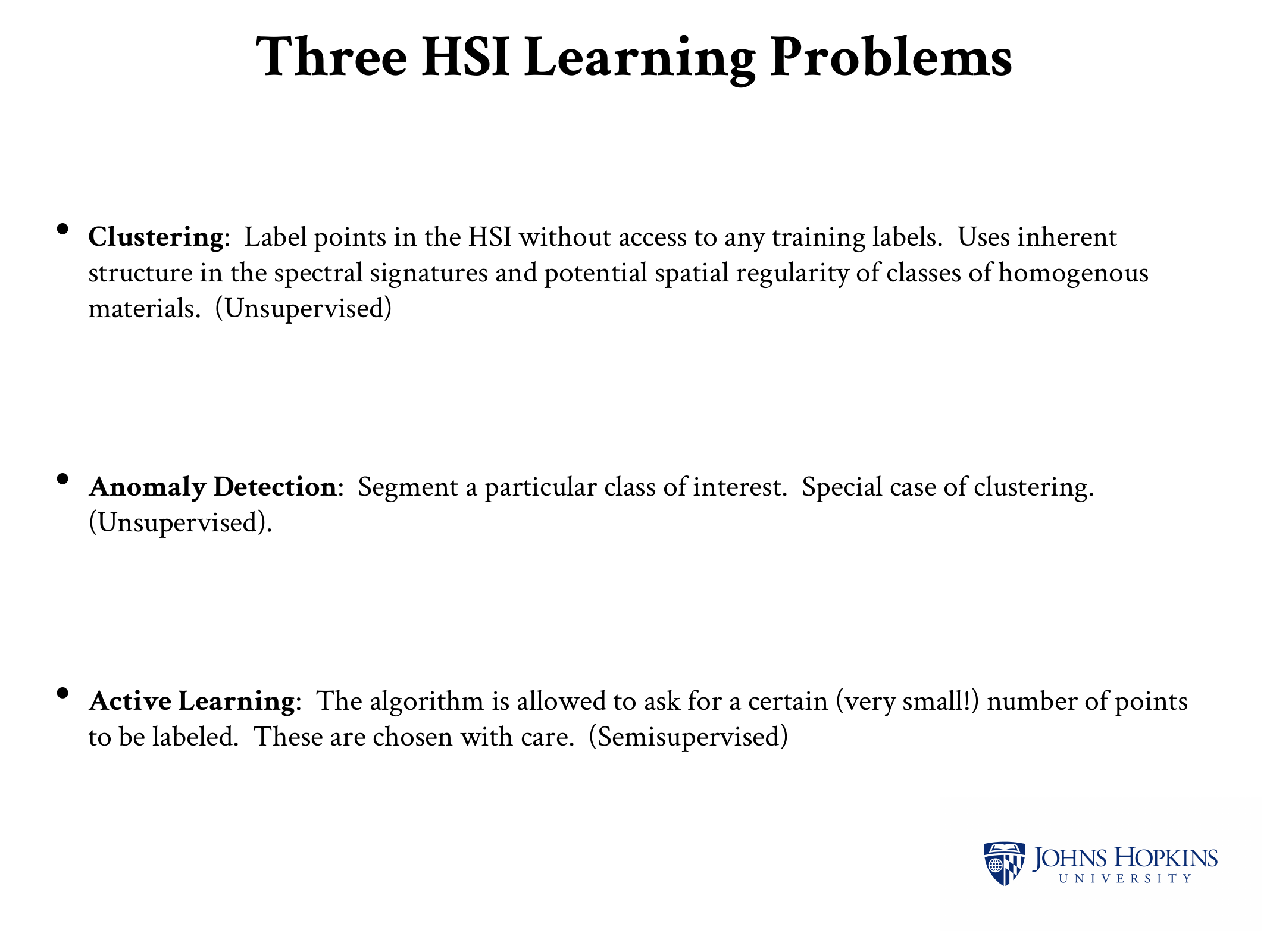

# Three HSI Learning Problems

Clustering:  Label points in the HSI without access to any training labels.  Uses inherent structure in the spectral signatures and potential spatial regularity of classes of homogenous materials.  (Unsupervised)

Anomaly Detection:  Segment a particular class of interest.  Special case of clustering.(Unsupervised).

Active Learning:  The algorithm is allowed to ask for a certain (very small!) number of points to be labeled.  These are chosen with care.  (Semisupervised)